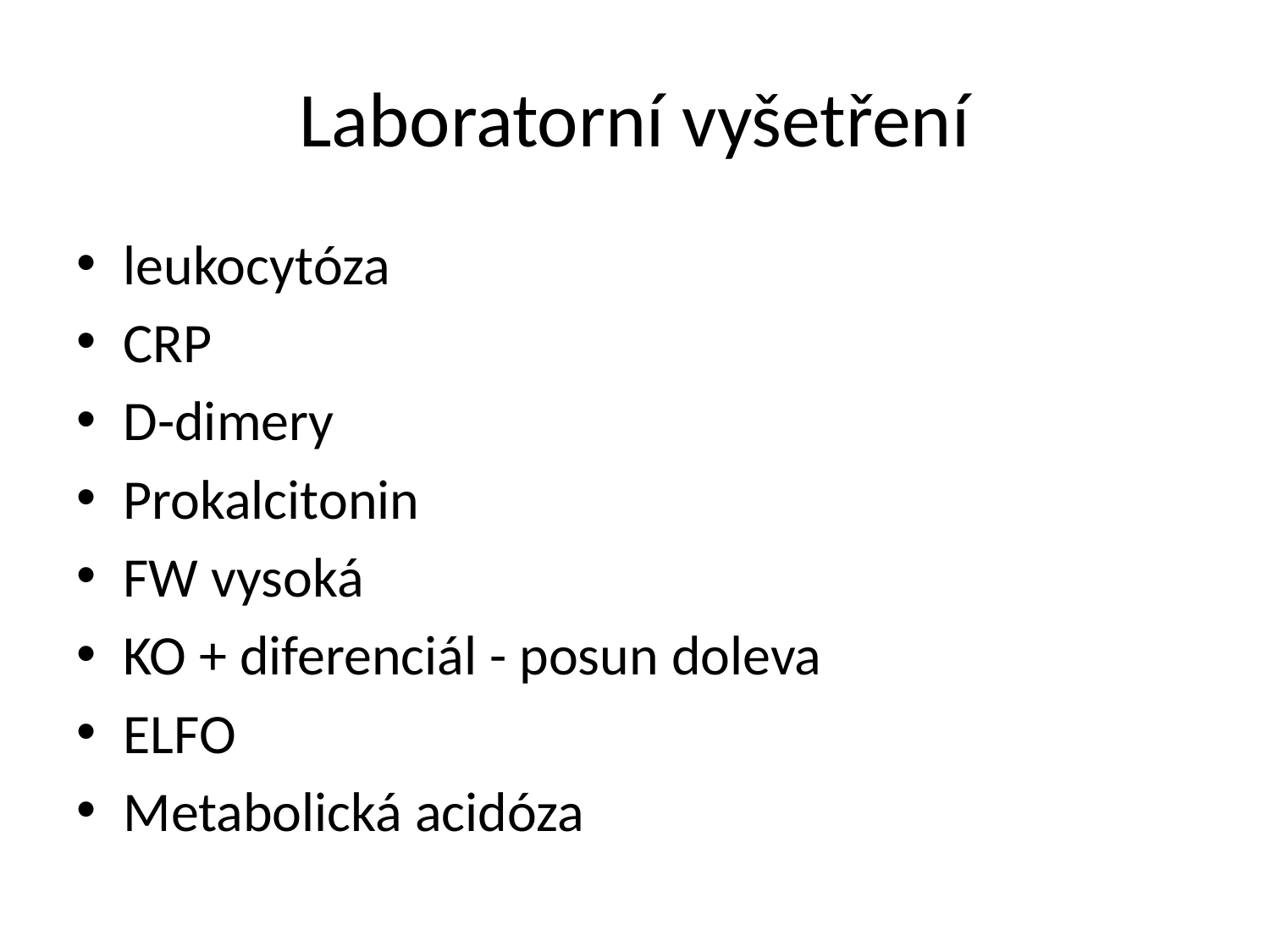

# Laboratorní vyšetření
leukocytóza
CRP
D-dimery
Prokalcitonin
FW vysoká
KO + diferenciál - posun doleva
ELFO
Metabolická acidóza